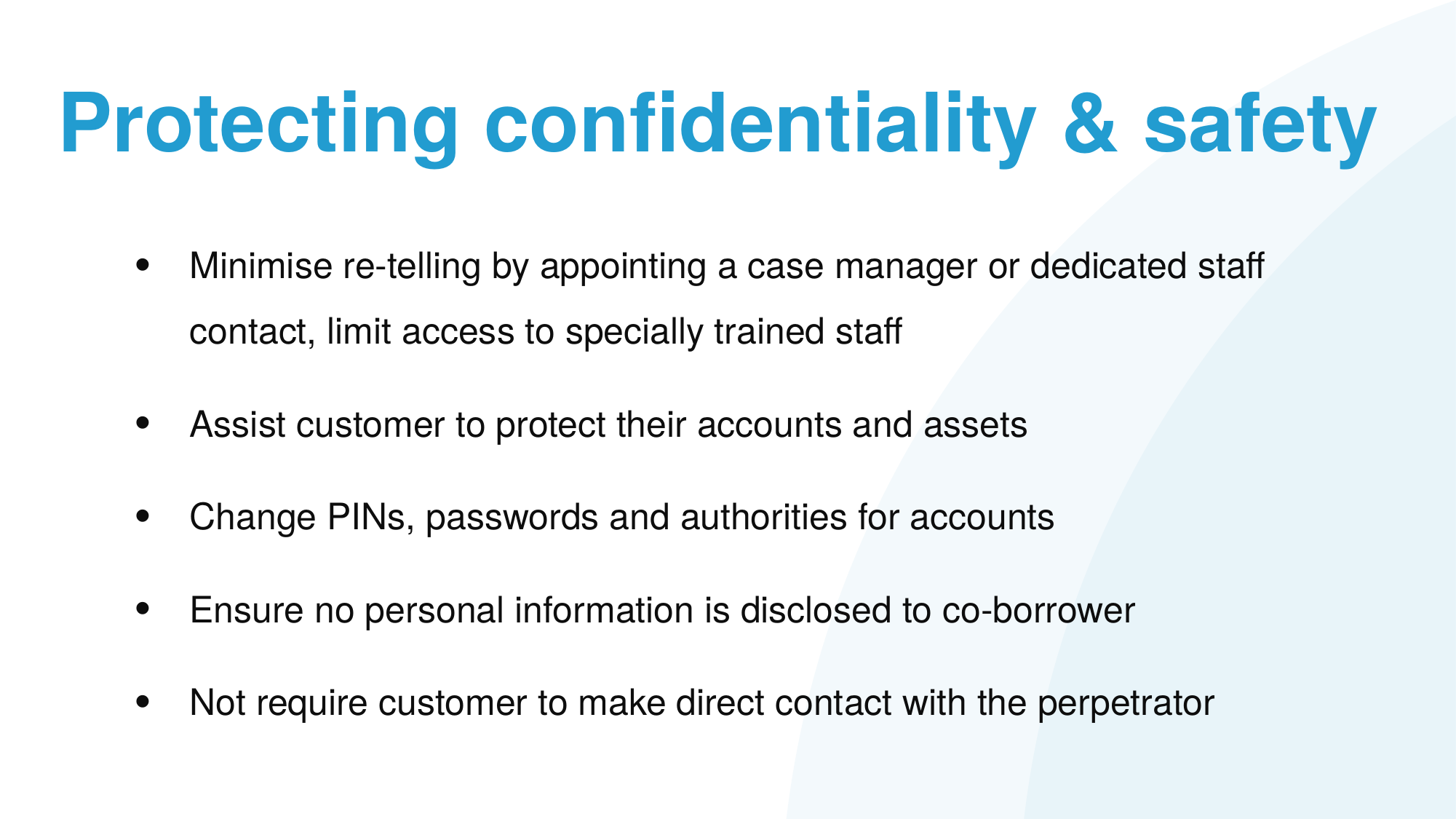

# Protecting confidentiality & safety
Minimise re-telling by appointing a case manager or dedicated staff contact, limit access to specially trained staff
Assist customer to protect their accounts and assets
Change PINs, passwords and authorities for accounts
Ensure no personal information is disclosed to co-borrower
Not require customer to make direct contact with the perpetrator